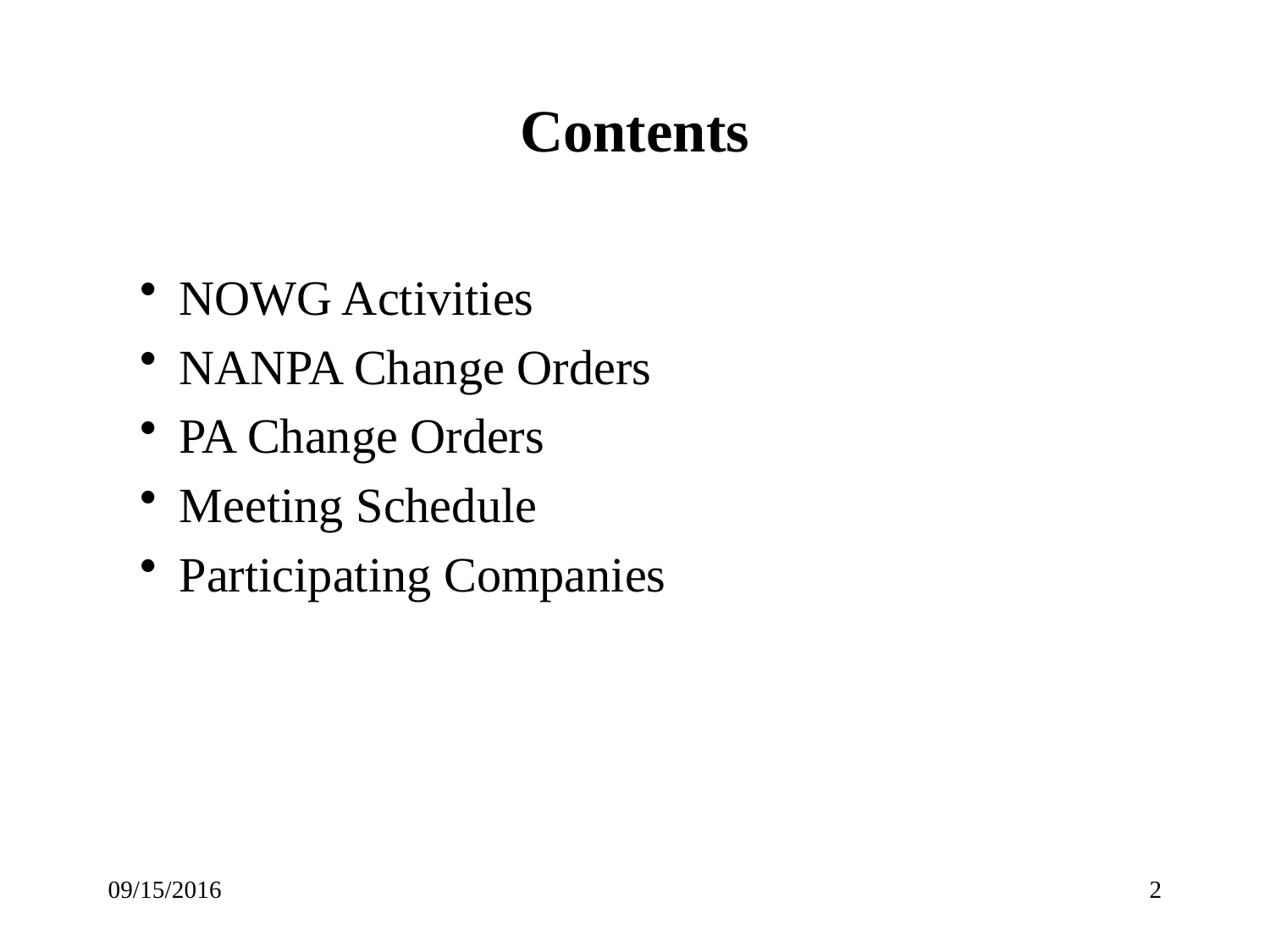

# Contents

NOWG Activities
NANPA Change Orders
PA Change Orders
Meeting Schedule
Participating Companies

09/15/2016
2